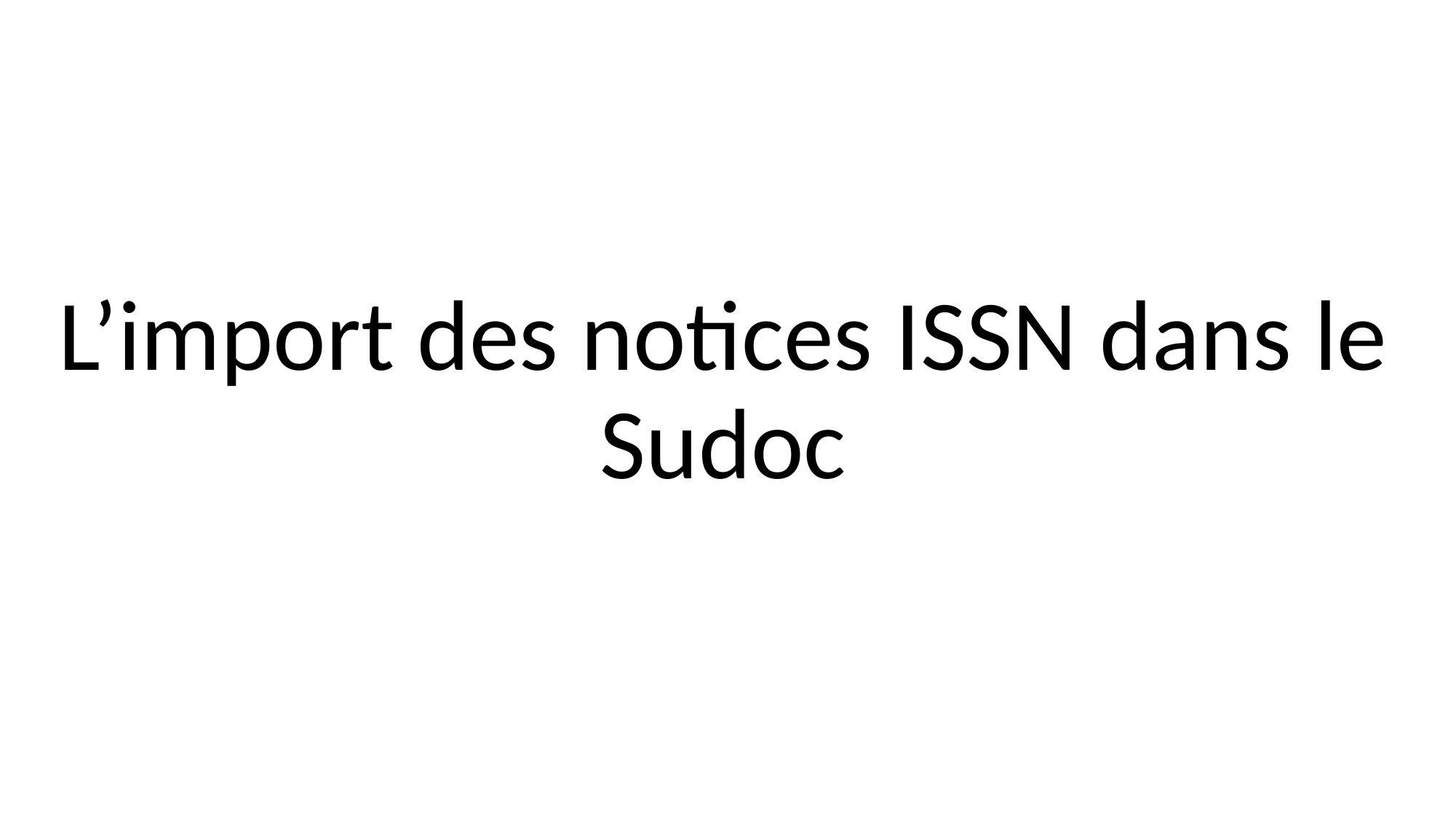

# L’import des notices ISSN dans le Sudoc